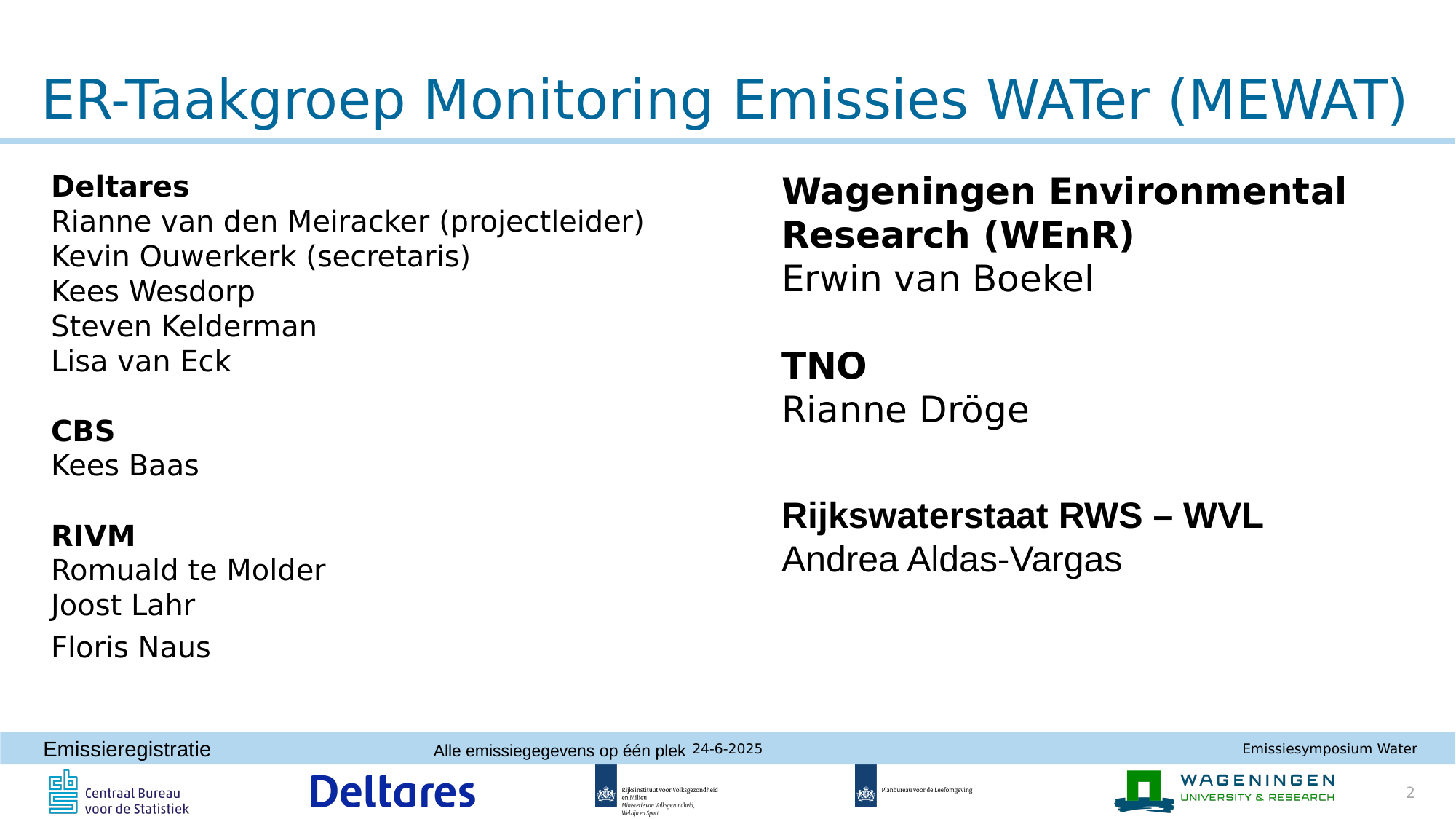

# ER-Taakgroep Monitoring Emissies WATer (MEWAT)
Deltares
Rianne van den Meiracker (projectleider)
Kevin Ouwerkerk (secretaris)
Kees Wesdorp
Steven Kelderman
Lisa van Eck
CBS
Kees Baas
RIVM
Romuald te Molder
Joost Lahr
Floris Naus
Wageningen Environmental Research (WEnR)
Erwin van Boekel
TNO
Rianne Dröge

Rijkswaterstaat RWS – WVL
Andrea Aldas-Vargas
Emissiesymposium Water
24-6-2025
2